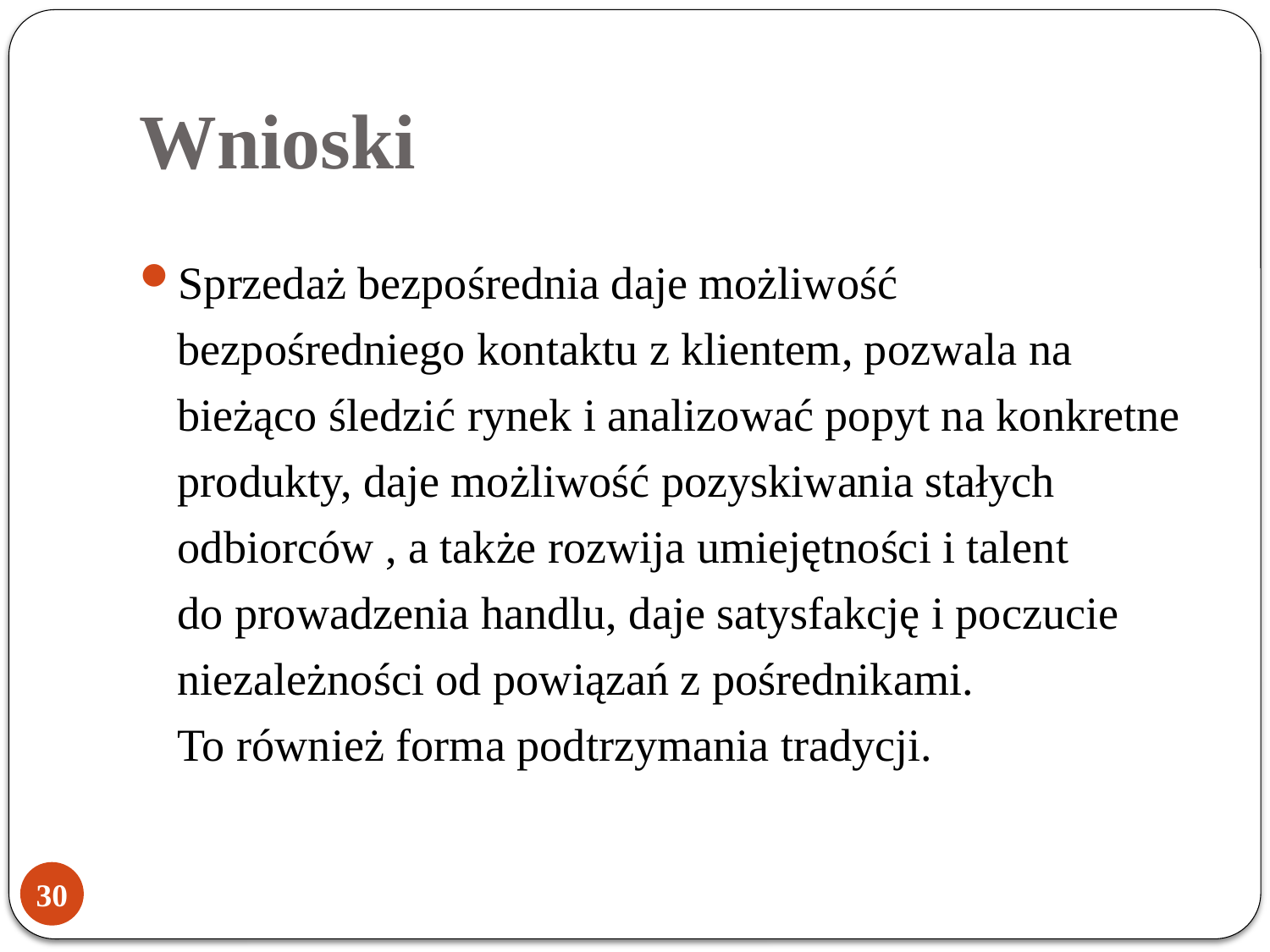

# Wnioski
Sprzedaż bezpośrednia daje możliwość bezpośredniego kontaktu z klientem, pozwala na bieżąco śledzić rynek i analizować popyt na konkretne produkty, daje możliwość pozyskiwania stałych odbiorców , a także rozwija umiejętności i talent
do prowadzenia handlu, daje satysfakcję i poczucie niezależności od powiązań z pośrednikami.
To również forma podtrzymania tradycji.
30